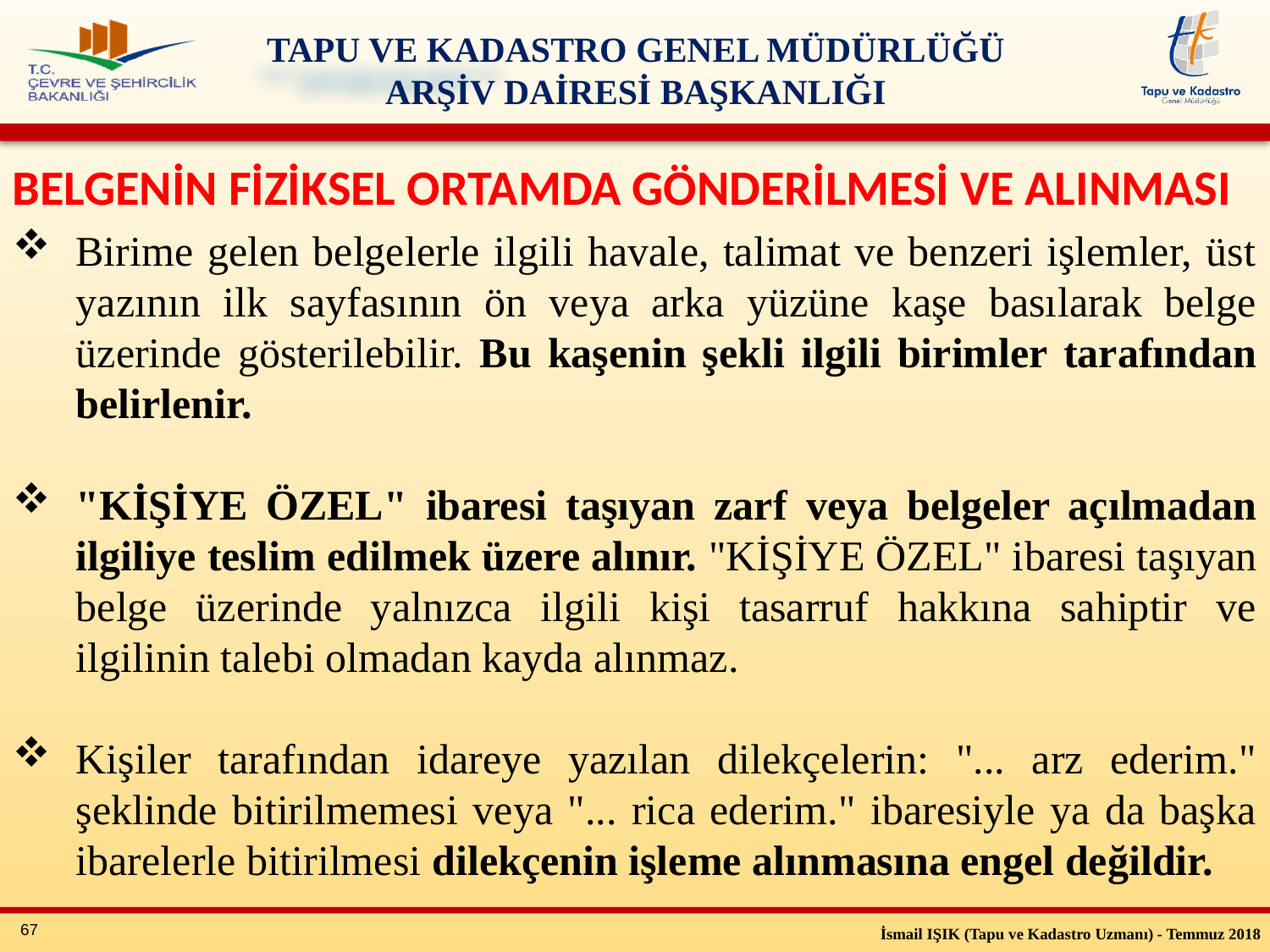

BELGENİN FİZİKSEL ORTAMDA GÖNDERİLMESİ VE ALINMASI
Birime gelen belgelerle ilgili havale, talimat ve benzeri işlemler, üst yazının ilk sayfasının ön veya arka yüzüne kaşe basılarak belge üzerinde gösterilebilir. Bu kaşenin şekli ilgili birimler tarafından belirlenir.

"KİŞİYE ÖZEL" ibaresi taşıyan zarf veya belgeler açılmadan ilgiliye teslim edilmek üzere alınır. "KİŞİYE ÖZEL" ibaresi taşıyan belge üzerinde yalnızca ilgili kişi tasarruf hakkına sahiptir ve ilgilinin talebi olmadan kayda alınmaz.

Kişiler tarafından idareye yazılan dilekçelerin: "... arz ederim." şeklinde bitirilmemesi veya "... rica ederim." ibaresiyle ya da başka ibarelerle bitirilmesi dilekçenin işleme alınmasına engel değildir.